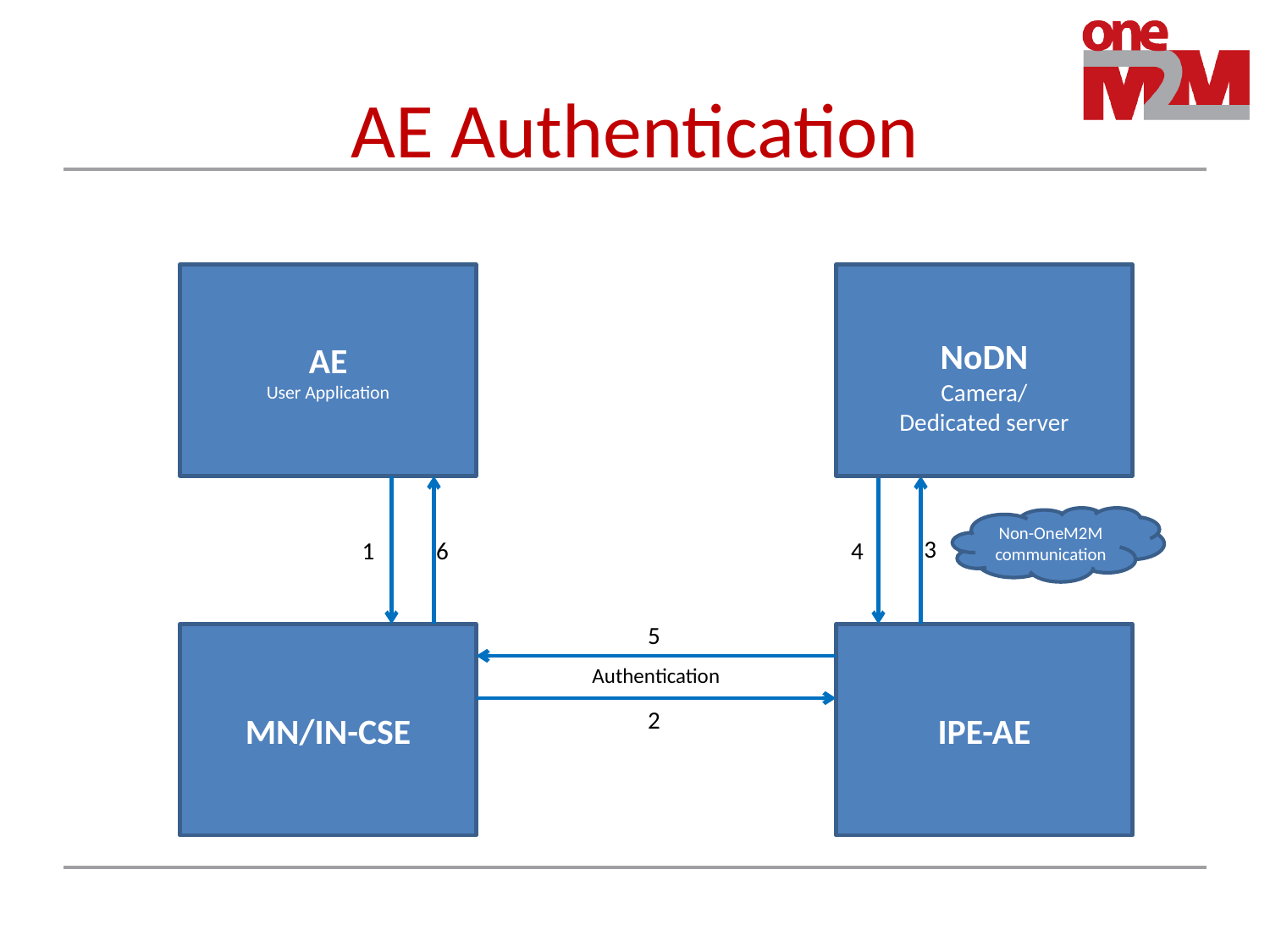

# AE Authentication
AE
User Application

NoDN
Camera/
Dedicated server
Non-OneM2M communication
3
1
6
4
5
MN/IN-CSE
IPE-AE
Authentication

2